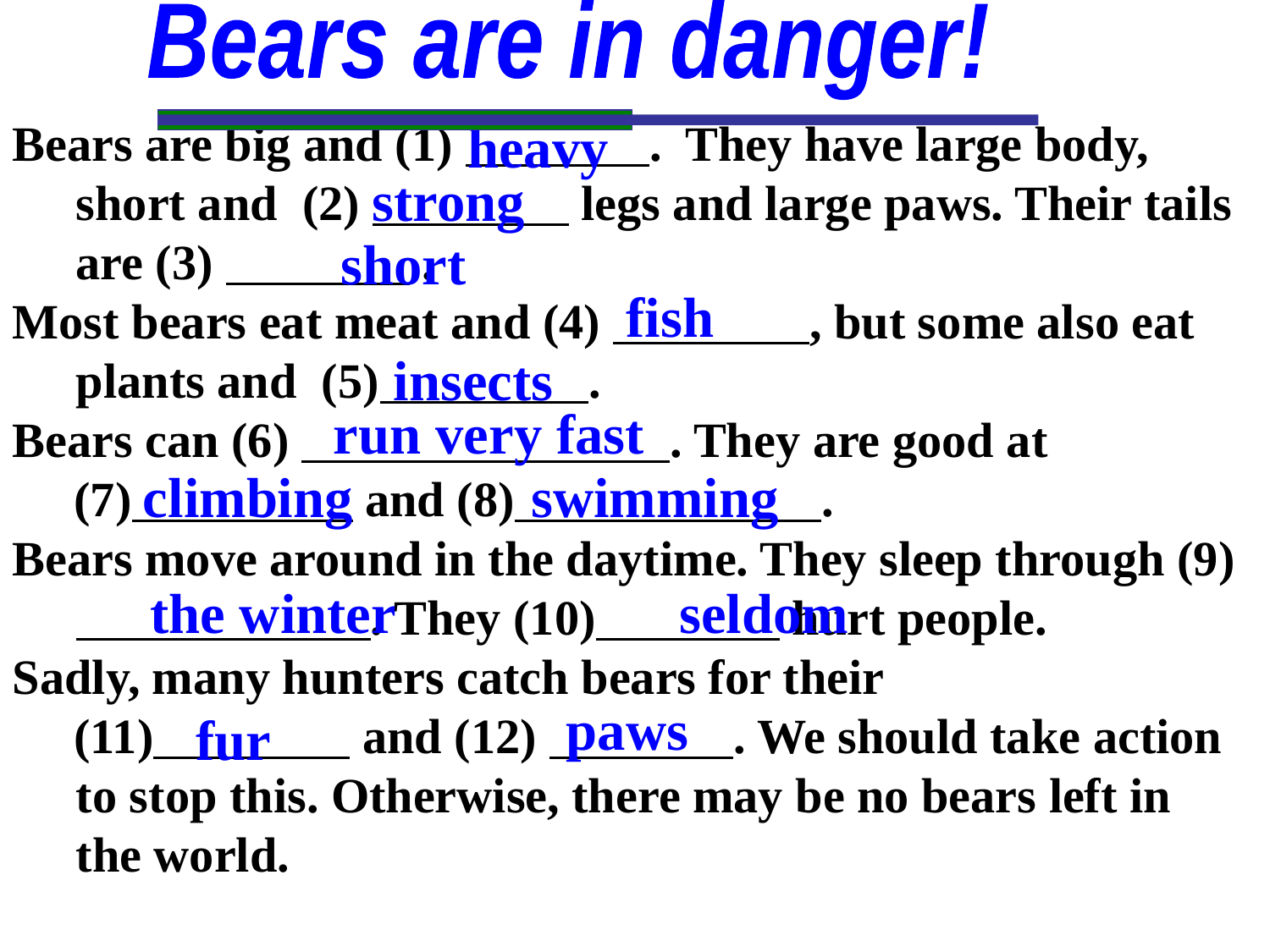

Bears are in danger!

Bears are big and (1)                .  They have large body, short and  (2)                  legs and large paws. Their tails are (3)                 .
Most bears eat meat and (4)                 , but some also eat plants and  (5)                 .
Bears can (6)                               . They are good at
     (7)                   and (8)                         .
Bears move around in the daytime. They sleep through (9)                         . They (10)                hurt people.
Sadly, many hunters catch bears for their
     (11)                 and (12)                . We should take action to stop this. Otherwise, there may be no bears left in the world.

heavy

strong

short

fish
insects
 run very fast

 climbing
swimming

the winter
seldom
 paws
 fur